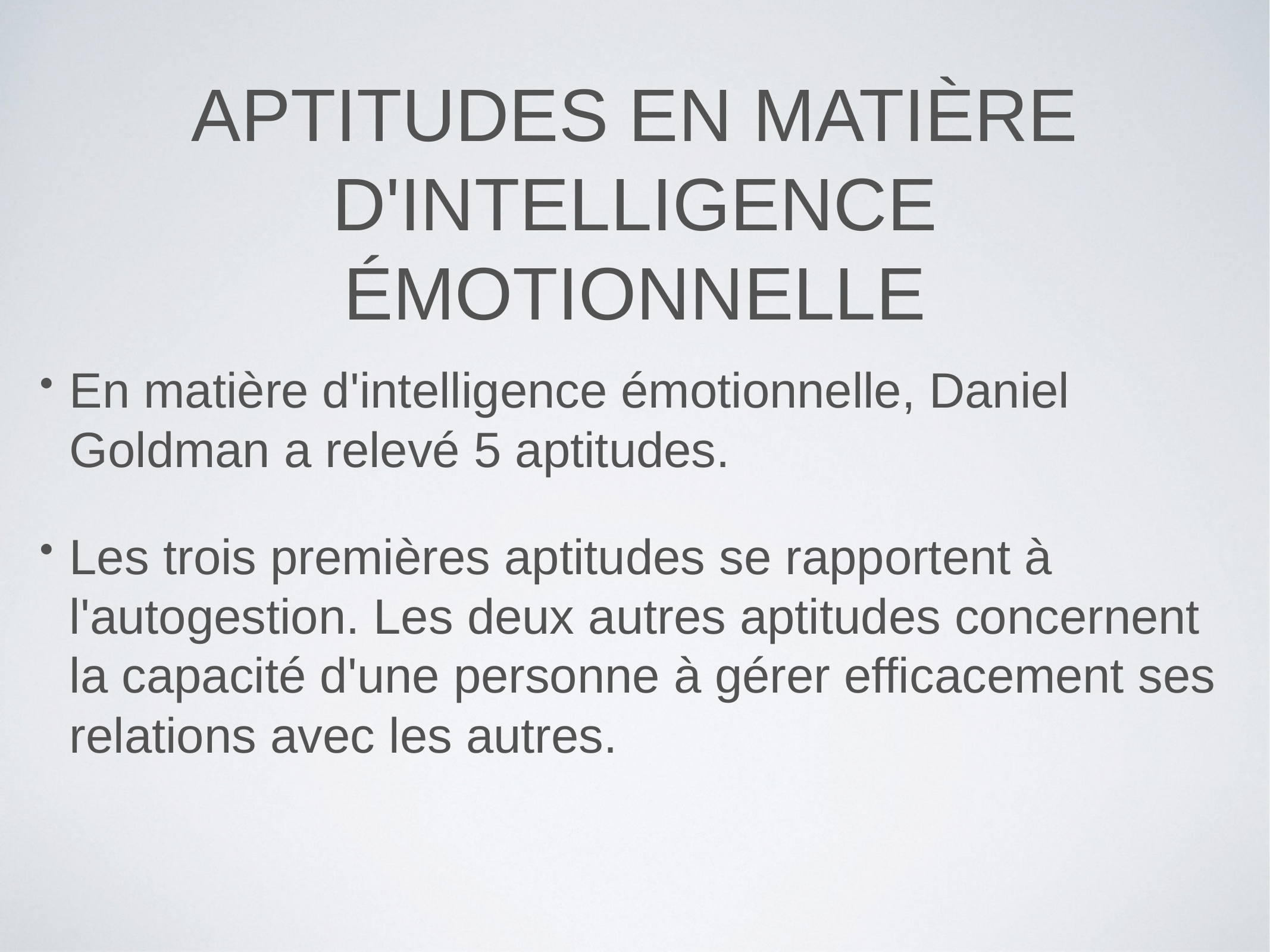

# Aptitudes en matière d'intelligence émotionnelle
En matière d'intelligence émotionnelle, Daniel Goldman a relevé 5 aptitudes.
Les trois premières aptitudes se rapportent à l'autogestion. Les deux autres aptitudes concernent la capacité d'une personne à gérer efficacement ses relations avec les autres.